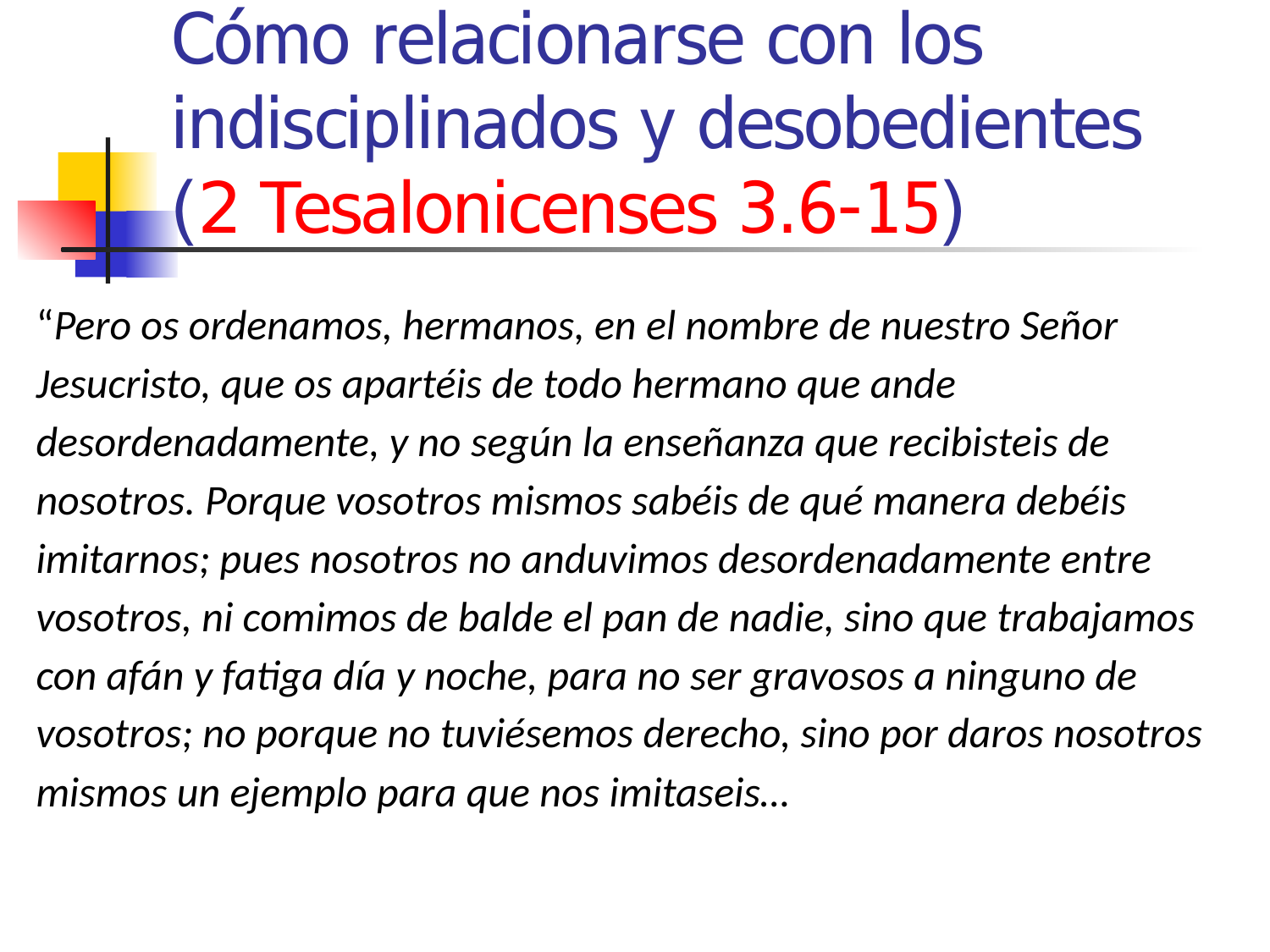

# Cómo relacionarse con los indisciplinados y desobedientes (2 Tesalonicenses 3.6-15)
“Pero os ordenamos, hermanos, en el nombre de nuestro Señor Jesucristo, que os apartéis de todo hermano que ande desordenadamente, y no según la enseñanza que recibisteis de nosotros. Porque vosotros mismos sabéis de qué manera debéis imitarnos; pues nosotros no anduvimos desordenadamente entre vosotros, ni comimos de balde el pan de nadie, sino que trabajamos con afán y fatiga día y noche, para no ser gravosos a ninguno de vosotros; no porque no tuviésemos derecho, sino por daros nosotros mismos un ejemplo para que nos imitaseis…